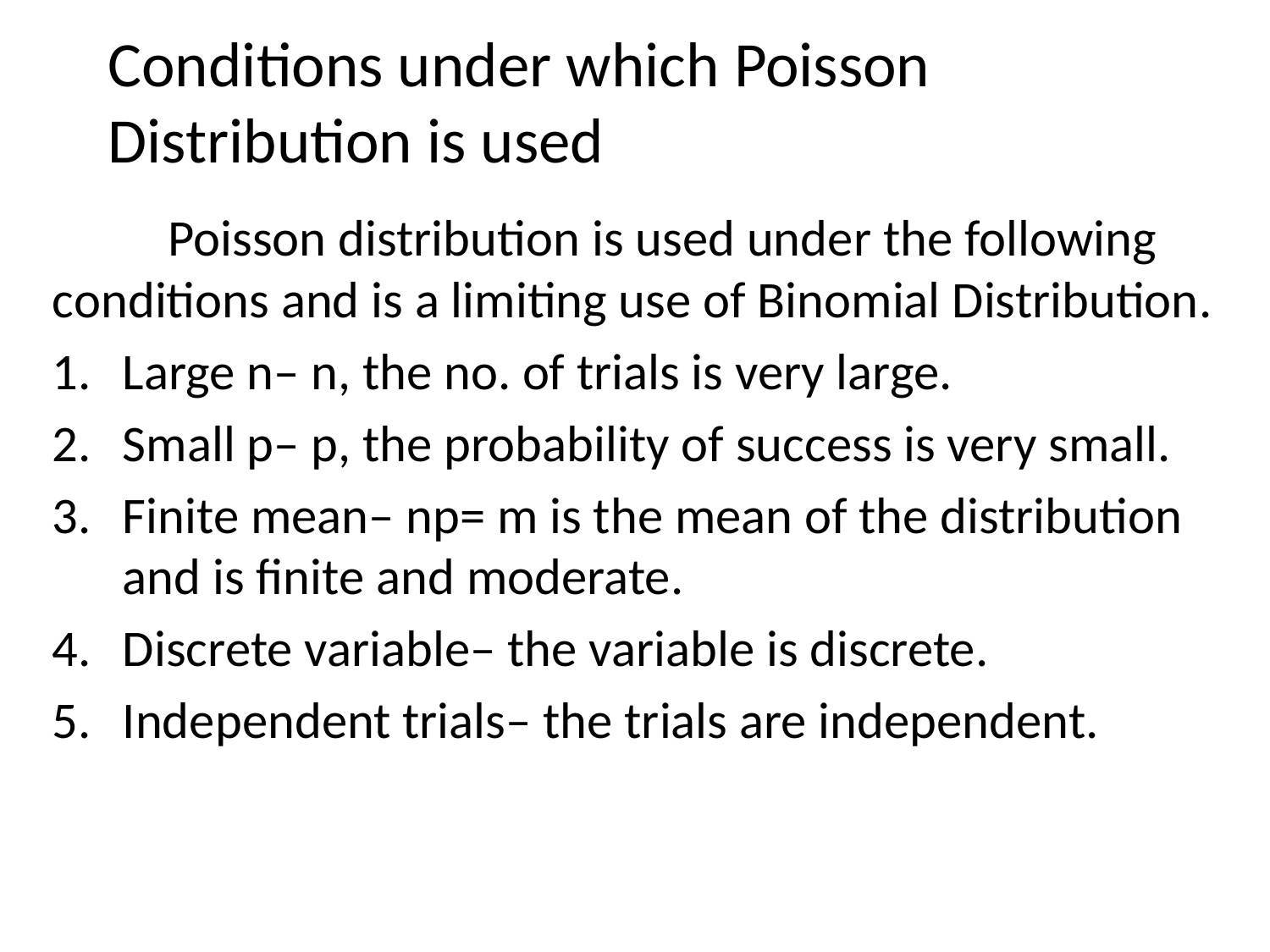

# Conditions under which Poisson Distribution is used
	Poisson distribution is used under the following conditions and is a limiting use of Binomial Distribution.
Large n– n, the no. of trials is very large.
Small p– p, the probability of success is very small.
Finite mean– np= m is the mean of the distribution and is finite and moderate.
Discrete variable– the variable is discrete.
Independent trials– the trials are independent.